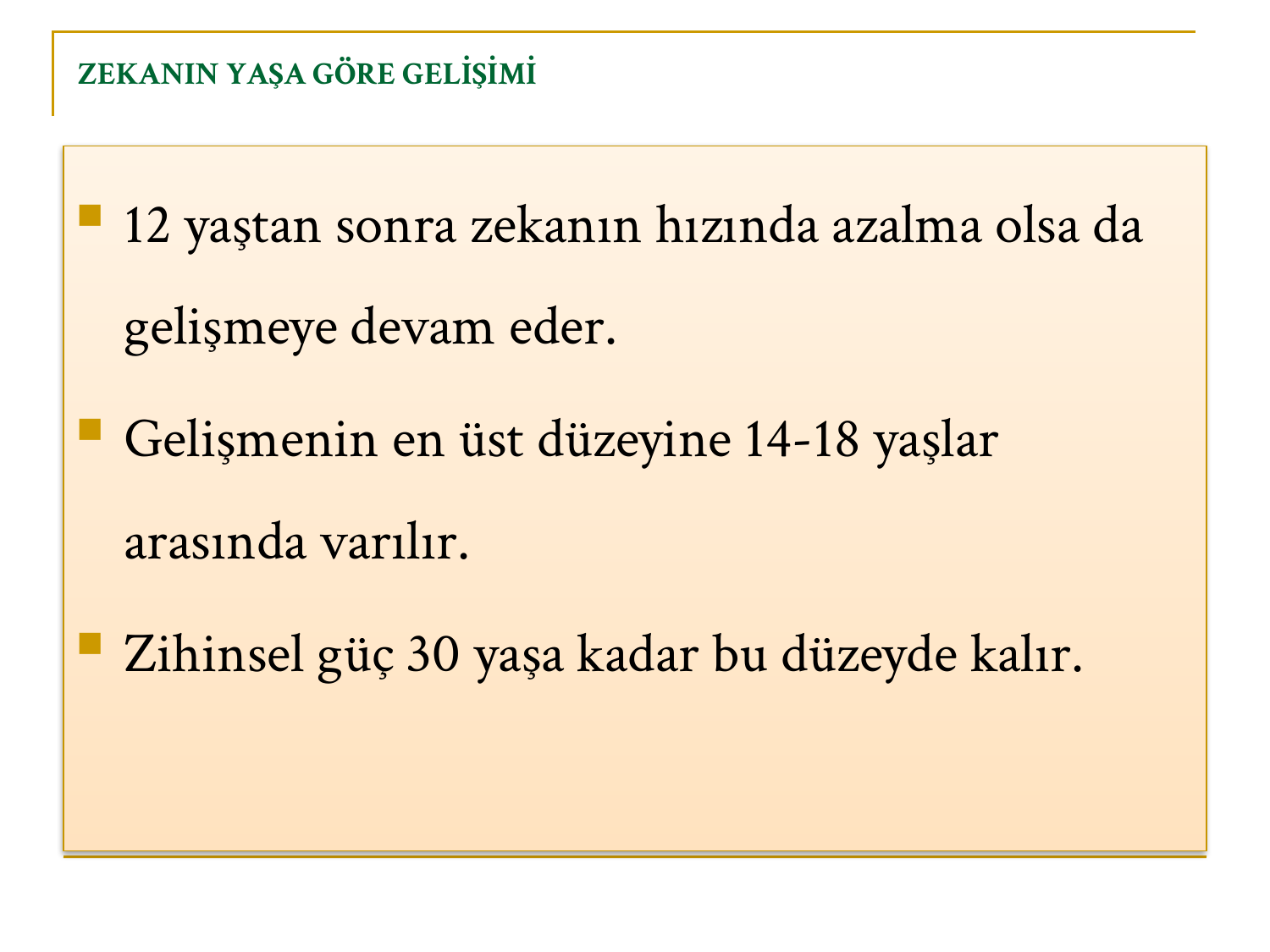

# ZEKANIN YAŞA GÖRE GELİŞİMİ
12 yaştan sonra zekanın hızında azalma olsa da gelişmeye devam eder.
Gelişmenin en üst düzeyine 14-18 yaşlar arasında varılır.
Zihinsel güç 30 yaşa kadar bu düzeyde kalır.